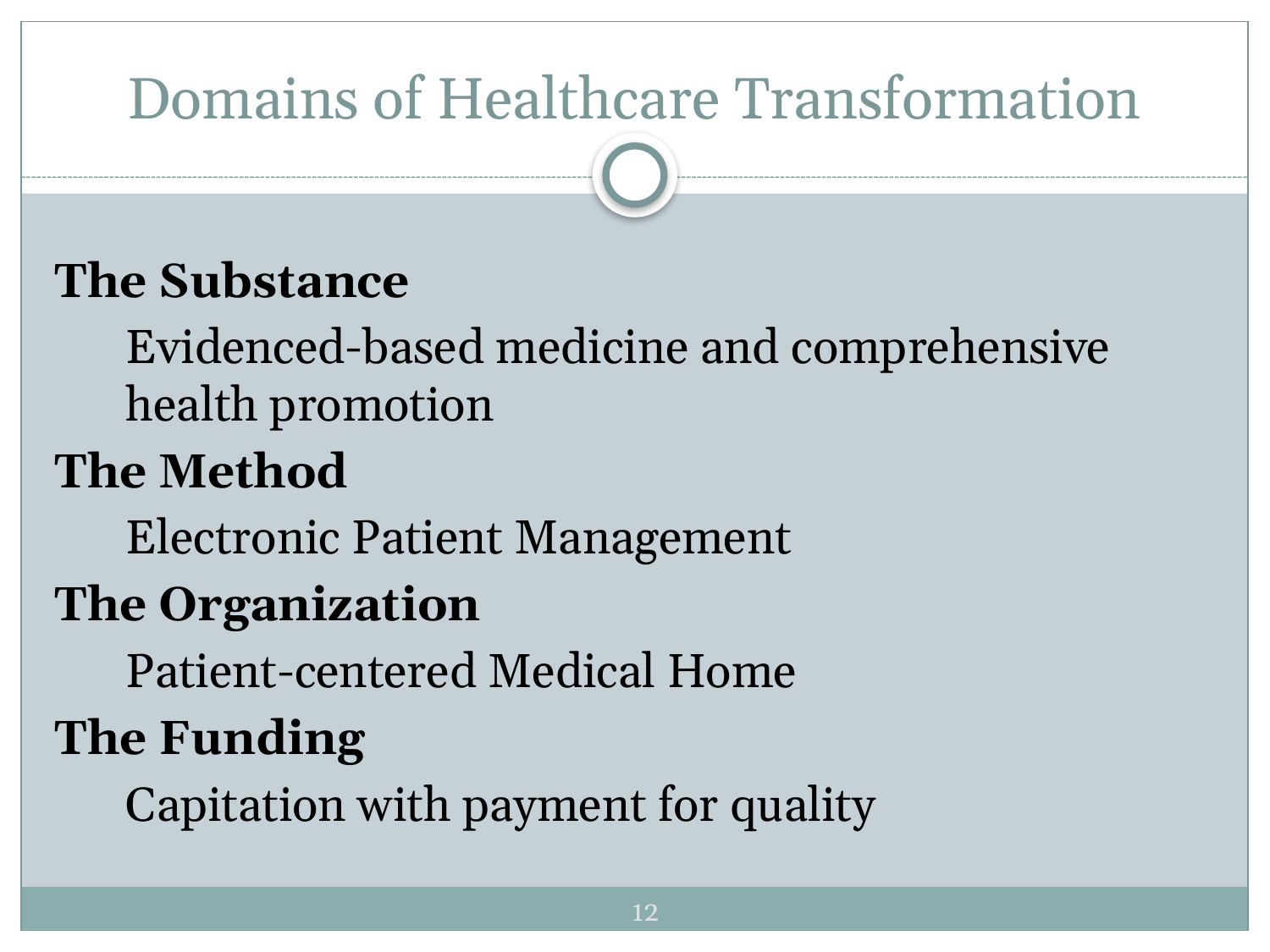

# Domains of Healthcare Transformation
The Substance
	Evidenced-based medicine and comprehensive health promotion
The Method
	Electronic Patient Management
The Organization
	Patient-centered Medical Home
The Funding
	Capitation with payment for quality
12